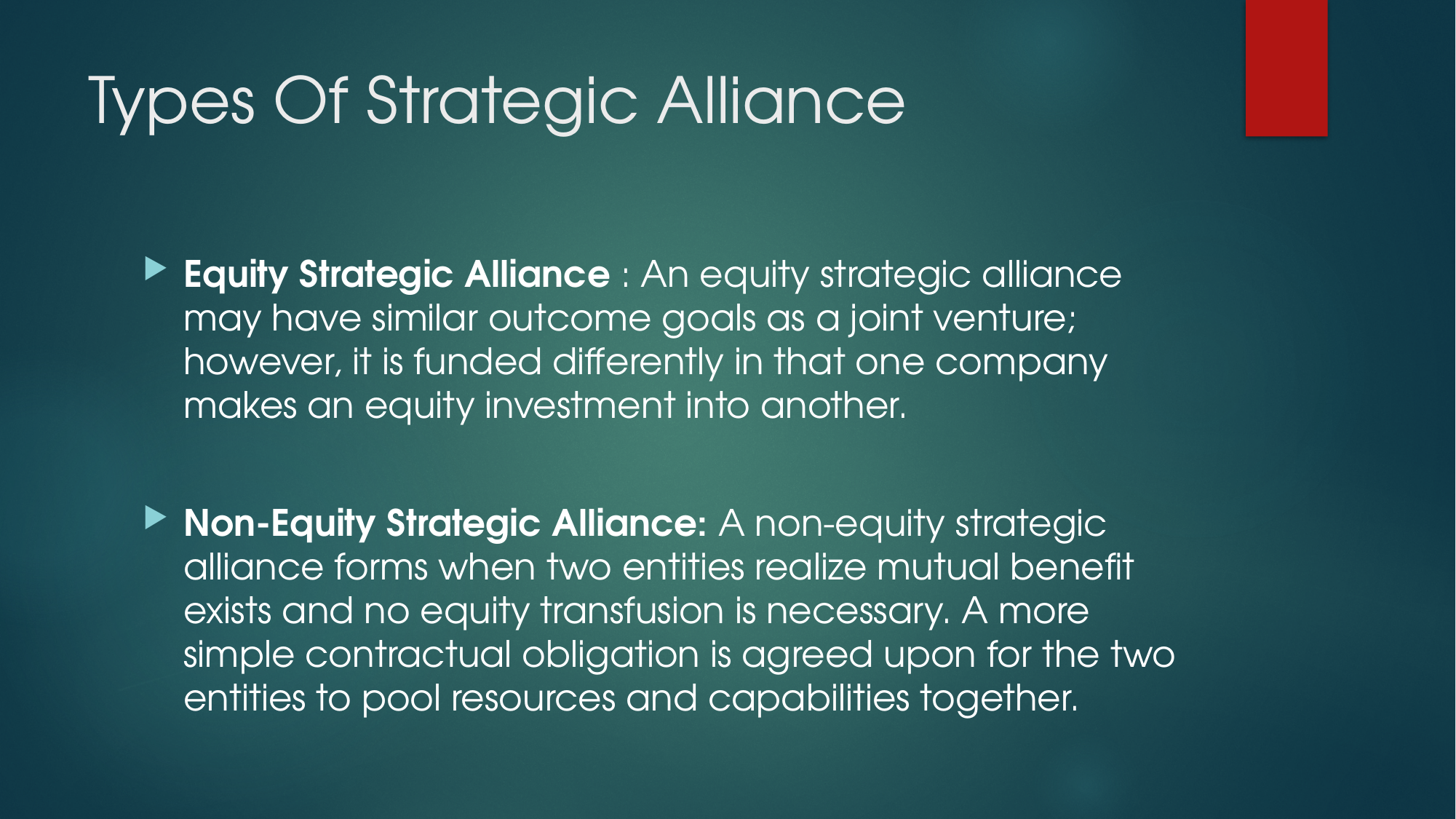

# Types Of Strategic Alliance
Equity Strategic Alliance : An equity strategic alliance may have similar outcome goals as a joint venture; however, it is funded differently in that one company makes an equity investment into another.

Non-Equity Strategic Alliance: A non-equity strategic alliance forms when two entities realize mutual benefit exists and no equity transfusion is necessary. A more simple contractual obligation is agreed upon for the two entities to pool resources and capabilities together.